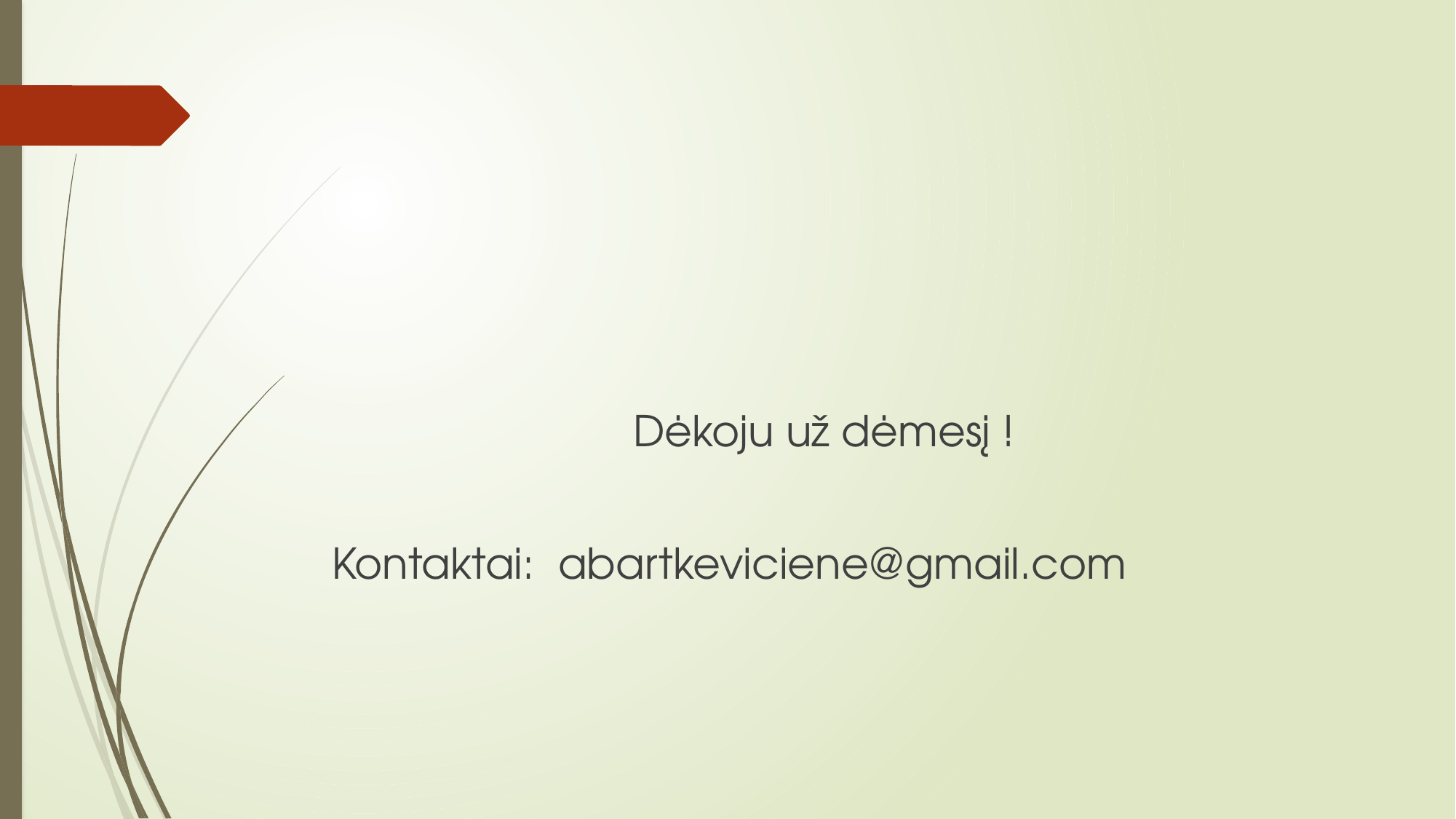

#

                                         Dėkoju už dėmesį !

 Kontaktai:  abartkeviciene@gmail.com